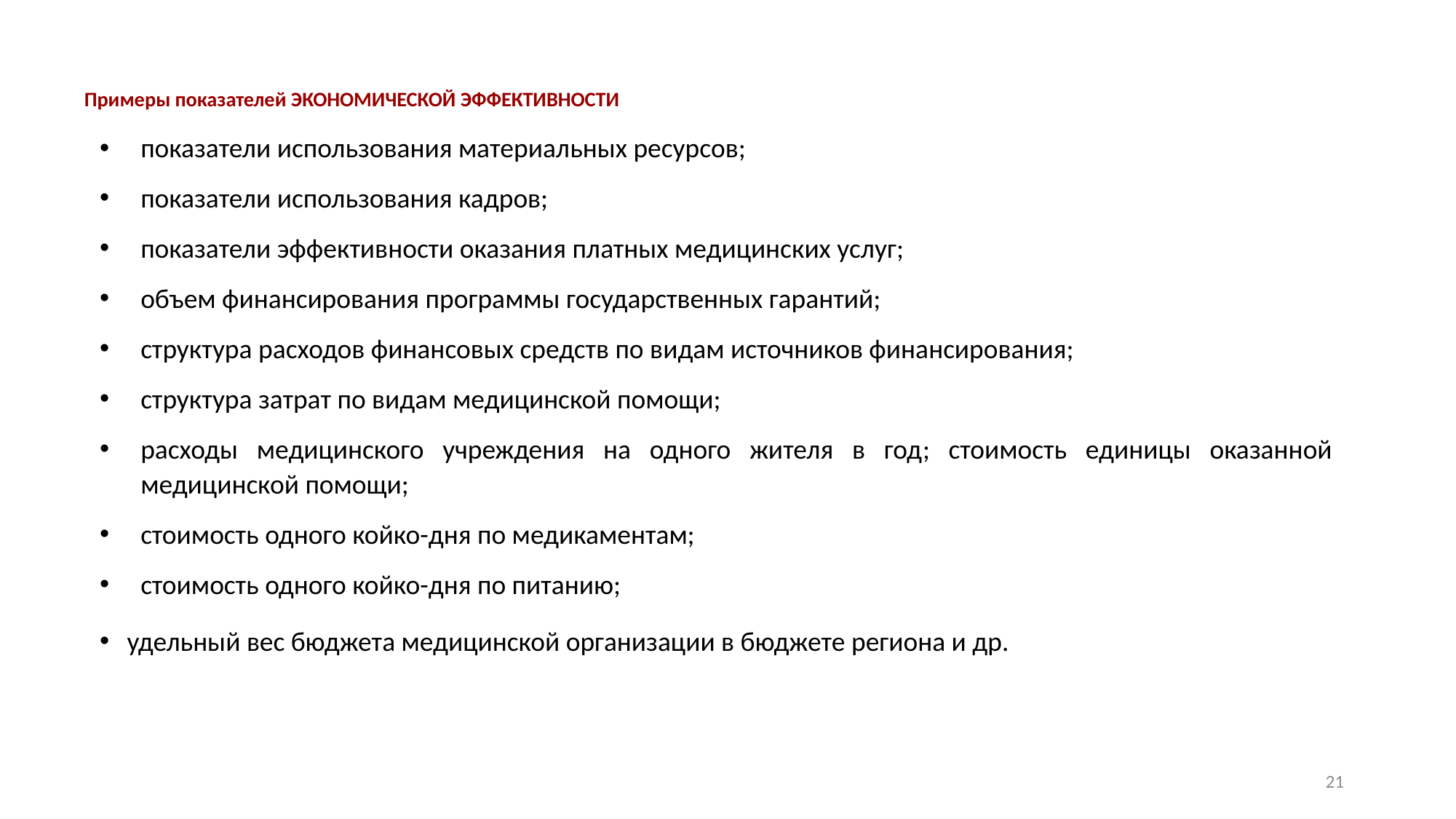

# Примеры показателей ЭКОНОМИЧЕСКОЙ ЭФФЕКТИВНОСТИ
показатели использования материальных ресурсов;
показатели использования кадров;
показатели эффективности оказания платных медицинских услуг;
объем финансирования программы государственных гарантий;
структура расходов финансовых средств по видам источников финансирования;
структура затрат по видам медицинской помощи;
расходы медицинского учреждения на одного жителя в год; стоимость единицы оказанной медицинской помощи;
стоимость одного койко-дня по медикаментам;
стоимость одного койко-дня по питанию;
удельный вес бюджета медицинской организации в бюджете региона и др.
21